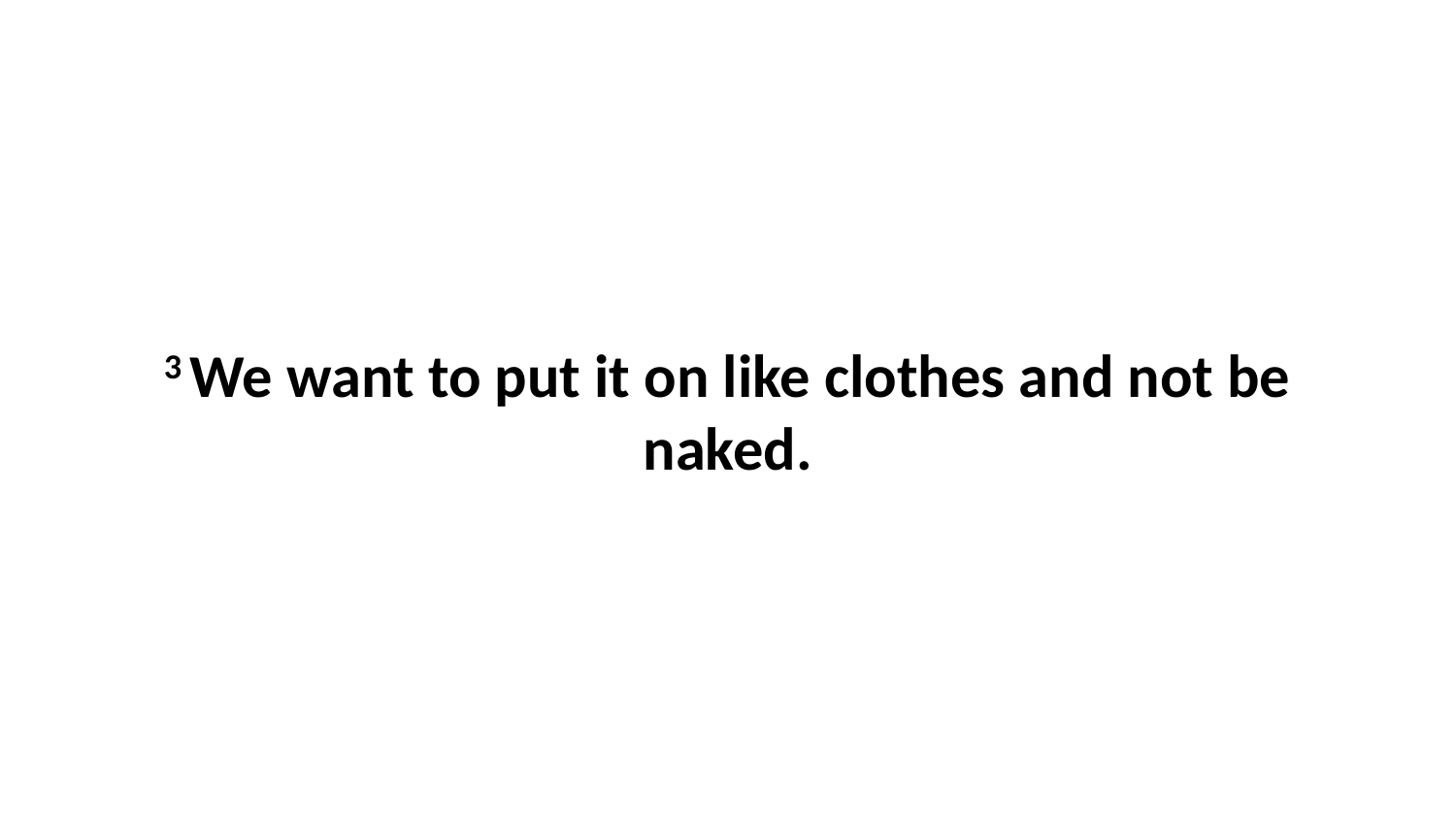

3 We want to put it on like clothes and not be naked.